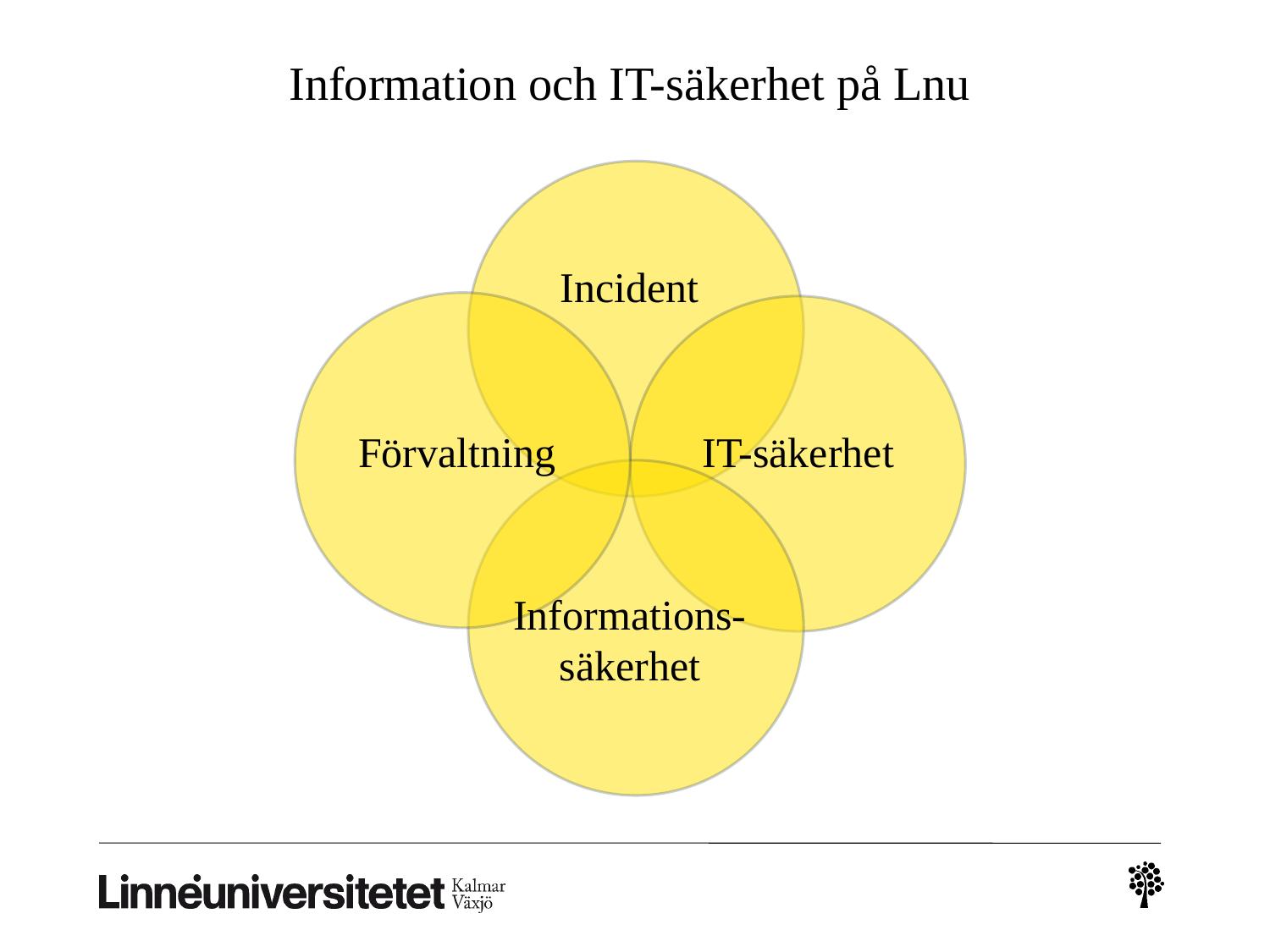

# Information och IT-säkerhet på Lnu

Incident
Förvaltning

IT-säkerhet

Informations-säkerhet